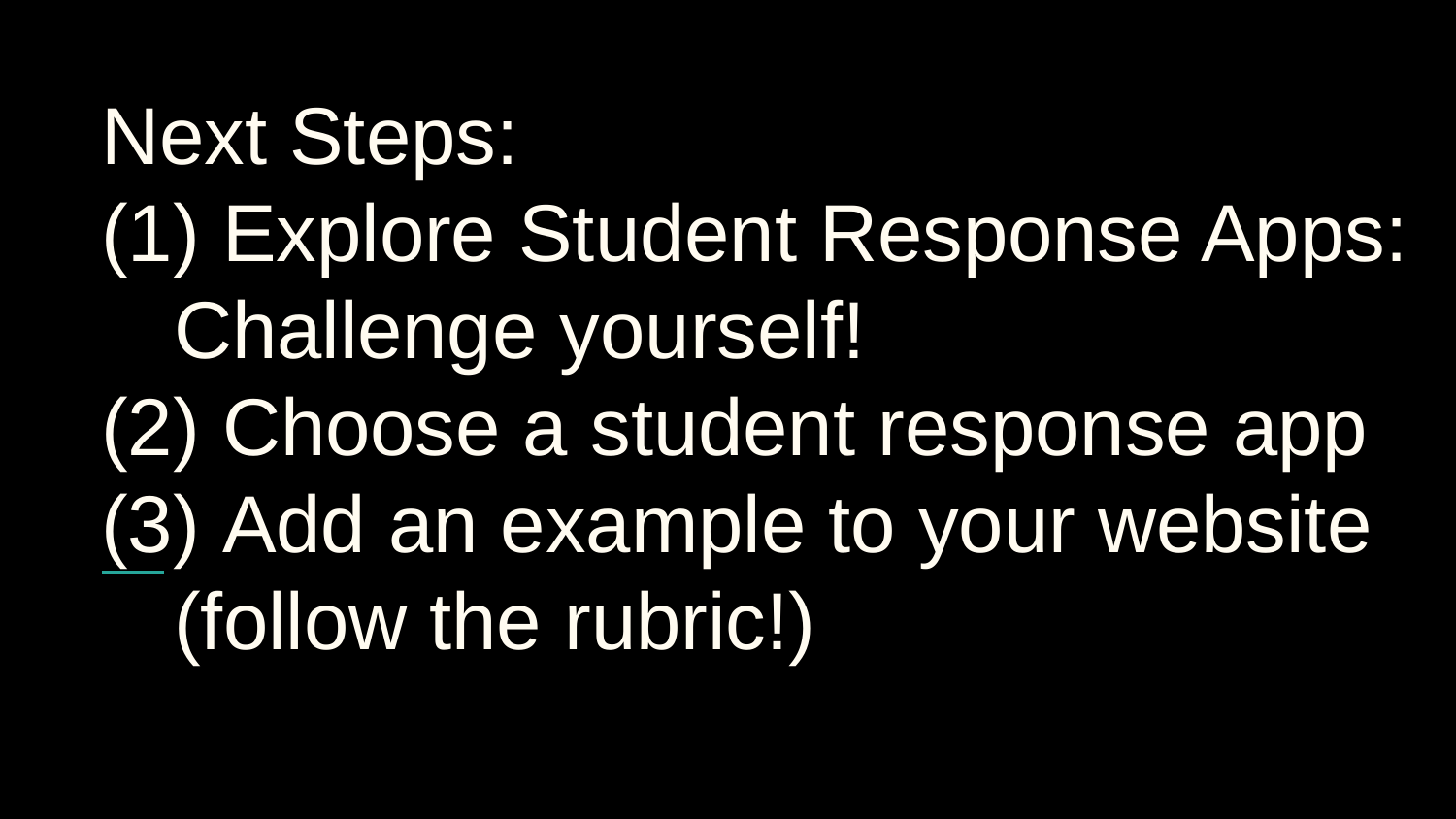

# Next Steps:
 Explore Student Response Apps: Challenge yourself!
 Choose a student response app
 Add an example to your website (follow the rubric!)